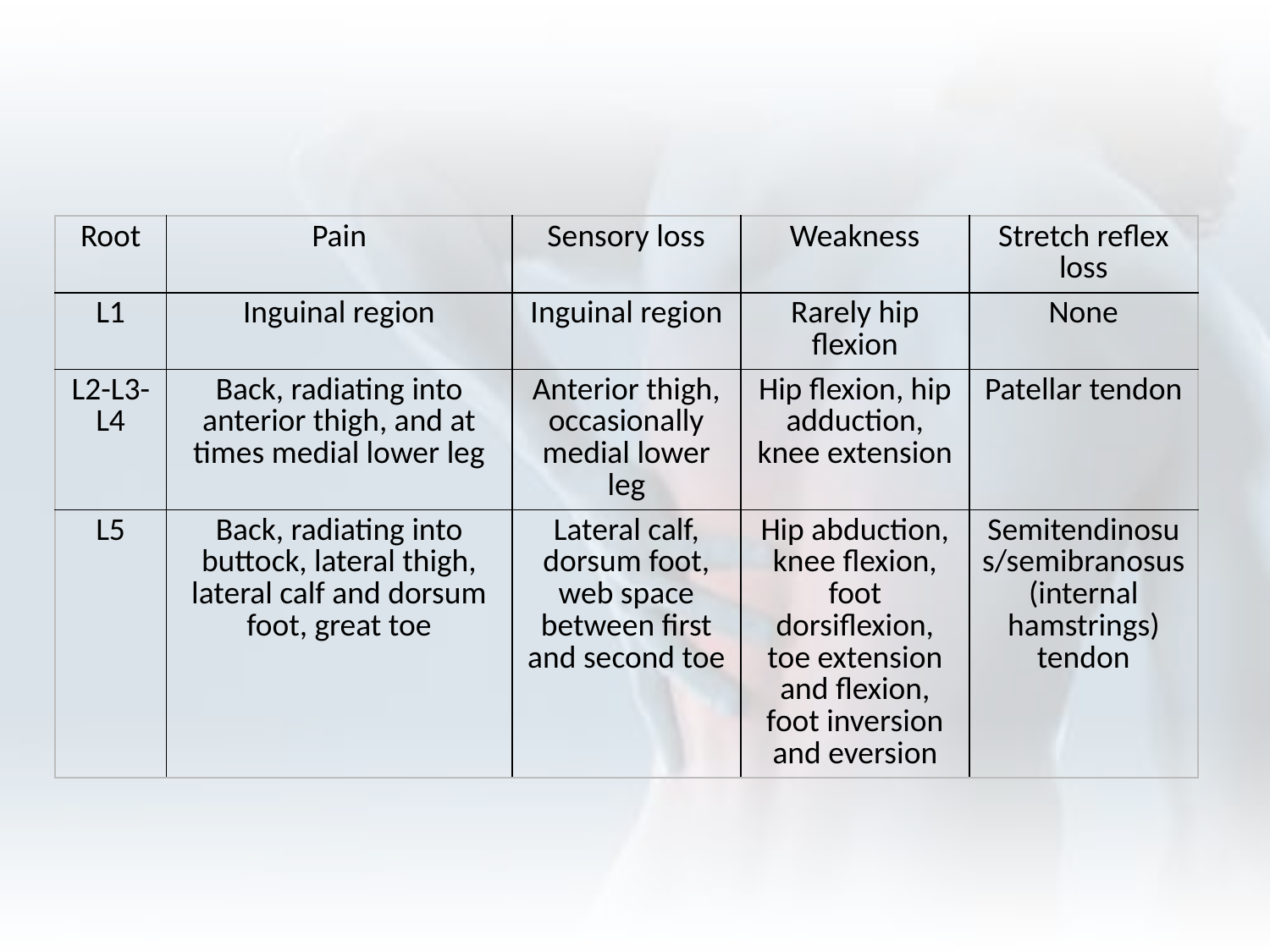

#
| Root | Pain | Sensory loss | Weakness | Stretch reflex loss |
| --- | --- | --- | --- | --- |
| L1 | Inguinal region | Inguinal region | Rarely hip flexion | None |
| L2-L3-L4 | Back, radiating into anterior thigh, and at times medial lower leg | Anterior thigh, occasionally medial lower leg | Hip flexion, hip adduction, knee extension | Patellar tendon |
| L5 | Back, radiating into buttock, lateral thigh, lateral calf and dorsum foot, great toe | Lateral calf, dorsum foot, web space between first and second toe | Hip abduction, knee flexion, foot dorsiflexion, toe extension and flexion, foot inversion and eversion | Semitendinosus/semibranosus (internal hamstrings) tendon |